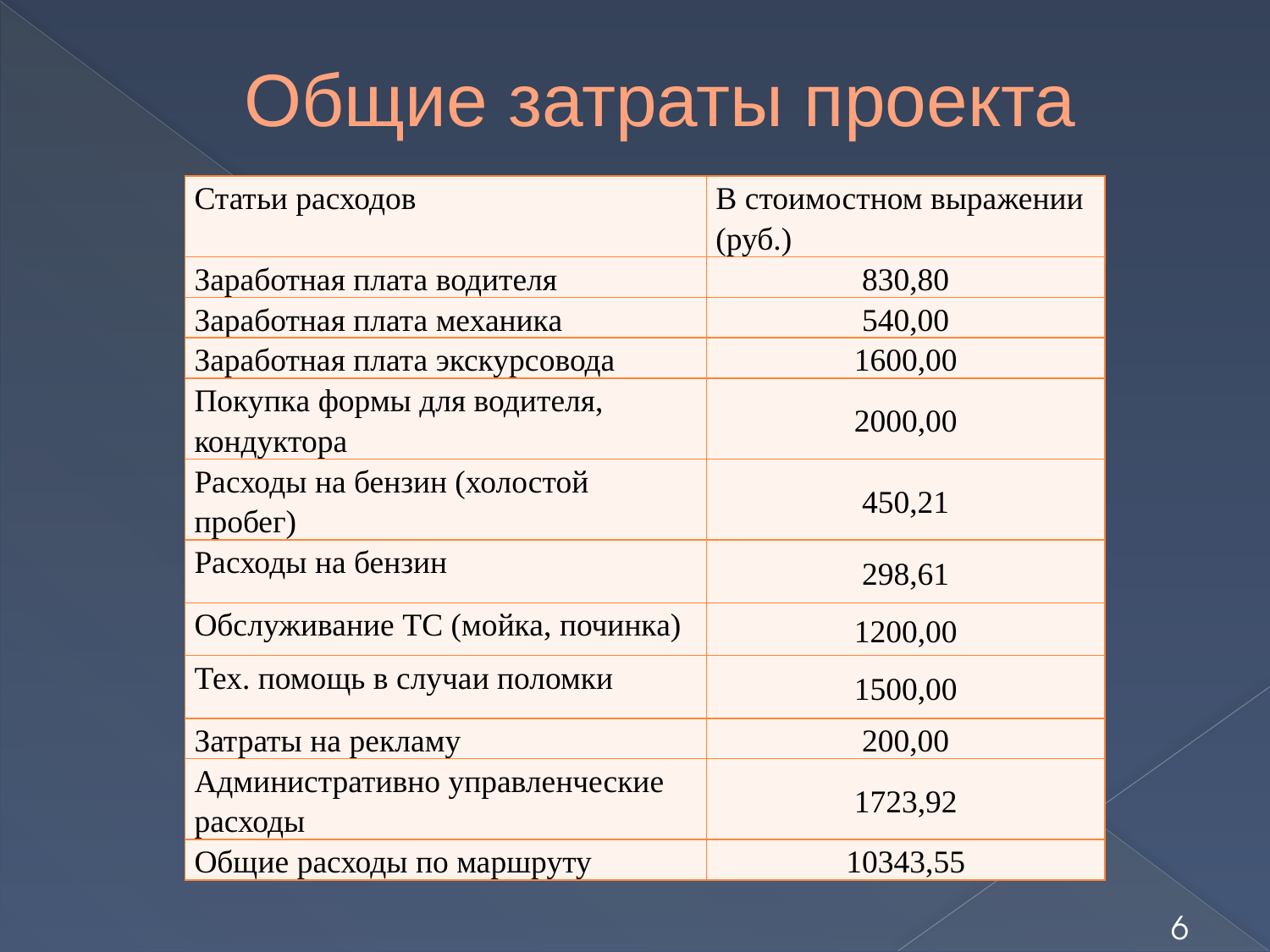

# Общие затраты проекта
| Статьи расходов | В стоимостном выражении (руб.) |
| --- | --- |
| Заработная плата водителя | 830,80 |
| Заработная плата механика | 540,00 |
| Заработная плата экскурсовода | 1600,00 |
| Покупка формы для водителя, кондуктора | 2000,00 |
| Расходы на бензин (холостой пробег) | 450,21 |
| Расходы на бензин | 298,61 |
| Обслуживание ТС (мойка, починка) | 1200,00 |
| Тех. помощь в случаи поломки | 1500,00 |
| Затраты на рекламу | 200,00 |
| Административно управленческие расходы | 1723,92 |
| Общие расходы по маршруту | 10343,55 |
6